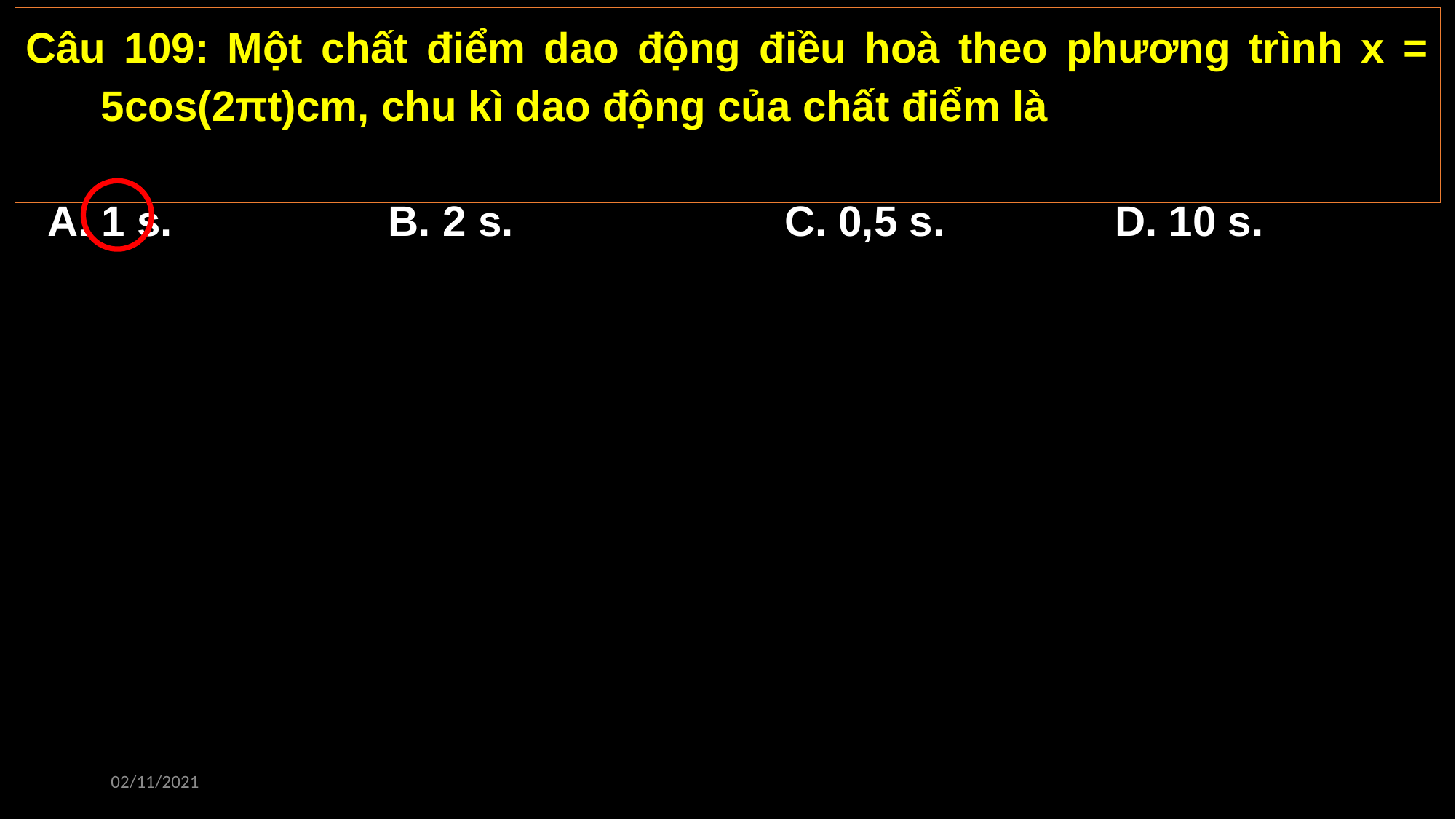

Câu 109: Một chất điểm dao động điều hoà theo phương trình x = 5cos(2πt)cm, chu kì dao động của chất điểm là

A. 1 s.
B. 2 s.
C. 0,5 s.
D. 10 s.
02/11/2021
GV: Nguyễn Huy Hùng-sđt: 0977061160
109